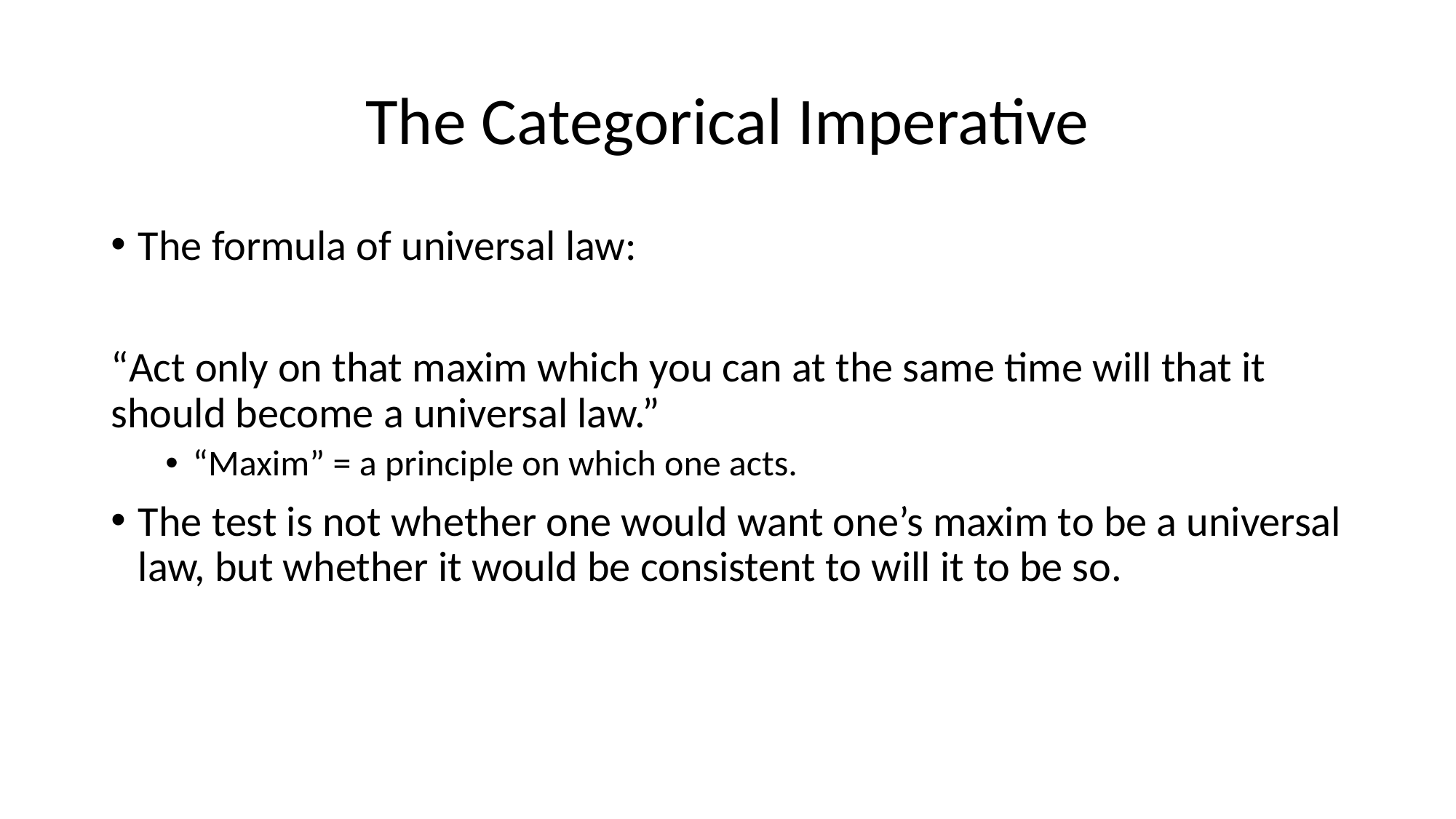

# The Categorical Imperative
The formula of universal law:

“Act only on that maxim which you can at the same time will that it should become a universal law.”
“Maxim” = a principle on which one acts.
The test is not whether one would want one’s maxim to be a universal law, but whether it would be consistent to will it to be so.